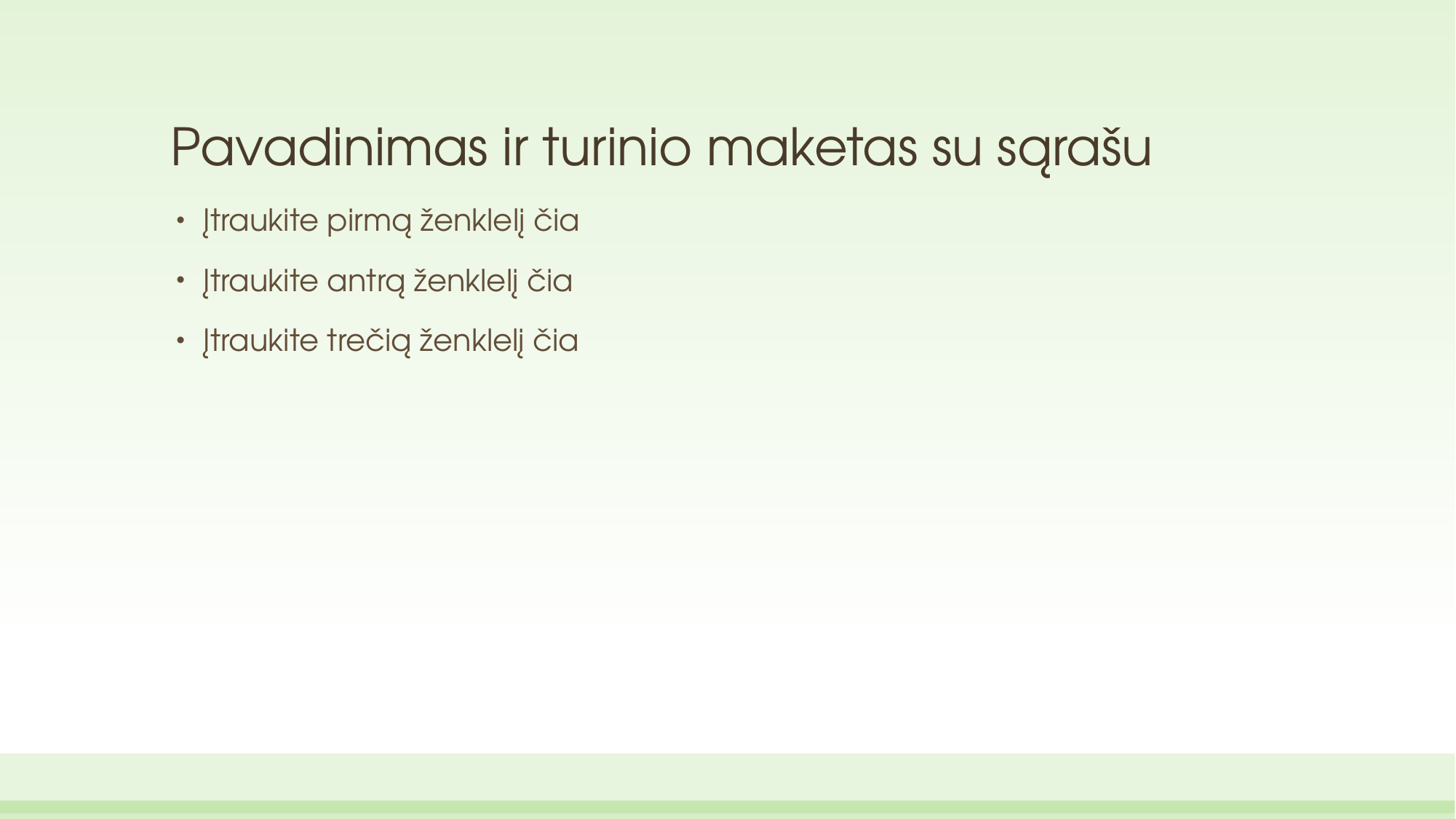

# Pavadinimas ir turinio maketas su sąrašu
Įtraukite pirmą ženklelį čia
Įtraukite antrą ženklelį čia
Įtraukite trečią ženklelį čia